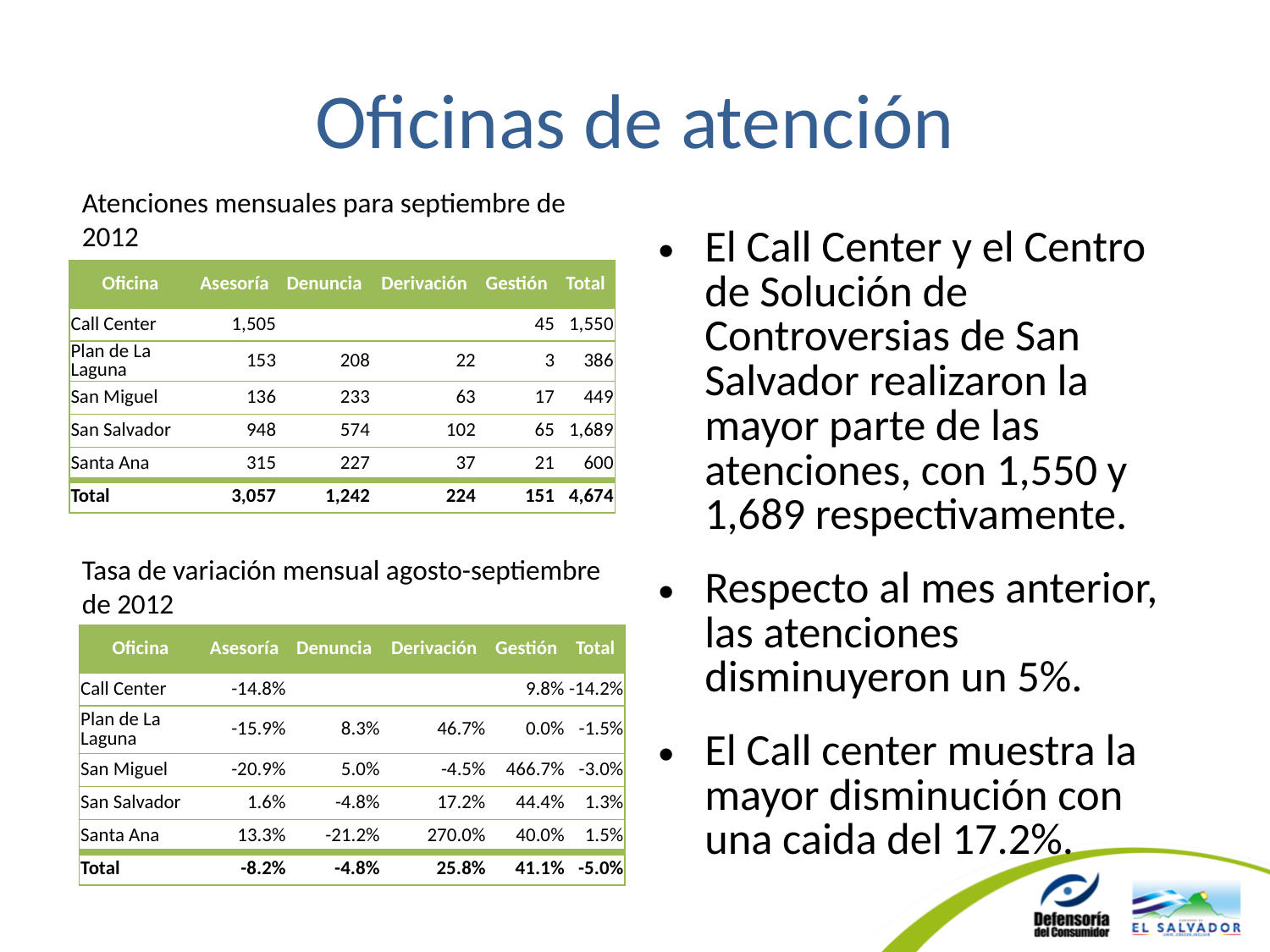

# Oficinas de atención
Atenciones mensuales para septiembre de 2012
El Call Center y el Centro de Solución de Controversias de San Salvador realizaron la mayor parte de las atenciones, con 1,550 y 1,689 respectivamente.
Respecto al mes anterior, las atenciones disminuyeron un 5%.
El Call center muestra la mayor disminución con una caida del 17.2%.
| Oficina | Asesoría | Denuncia | Derivación | Gestión | Total |
| --- | --- | --- | --- | --- | --- |
| Call Center | 1,505 |  |  | 45 | 1,550 |
| Plan de La Laguna | 153 | 208 | 22 | 3 | 386 |
| San Miguel | 136 | 233 | 63 | 17 | 449 |
| San Salvador | 948 | 574 | 102 | 65 | 1,689 |
| Santa Ana | 315 | 227 | 37 | 21 | 600 |
| Total | 3,057 | 1,242 | 224 | 151 | 4,674 |
Tasa de variación mensual agosto-septiembre de 2012
| Oficina | Asesoría | Denuncia | Derivación | Gestión | Total |
| --- | --- | --- | --- | --- | --- |
| Call Center | -14.8% |  |  | 9.8% | -14.2% |
| Plan de La Laguna | -15.9% | 8.3% | 46.7% | 0.0% | -1.5% |
| San Miguel | -20.9% | 5.0% | -4.5% | 466.7% | -3.0% |
| San Salvador | 1.6% | -4.8% | 17.2% | 44.4% | 1.3% |
| Santa Ana | 13.3% | -21.2% | 270.0% | 40.0% | 1.5% |
| Total | -8.2% | -4.8% | 25.8% | 41.1% | -5.0% |